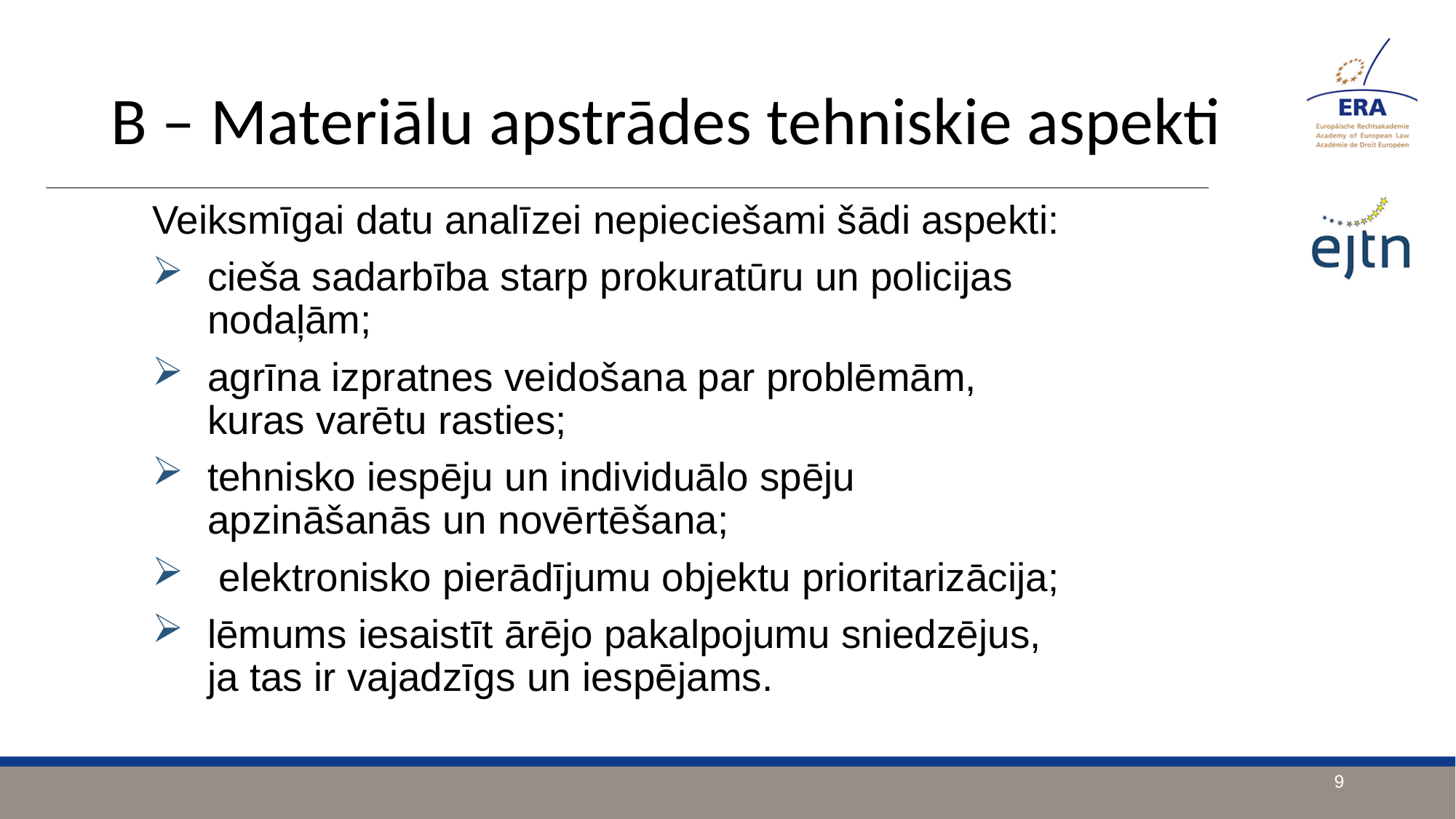

B – Materiālu apstrādes tehniskie aspekti
Veiksmīgai datu analīzei nepieciešami šādi aspekti:
cieša sadarbība starp prokuratūru un policijas nodaļām;
agrīna izpratnes veidošana par problēmām, kuras varētu rasties;
tehnisko iespēju un individuālo spēju apzināšanās un novērtēšana;
 elektronisko pierādījumu objektu prioritarizācija;
lēmums iesaistīt ārējo pakalpojumu sniedzējus, ja tas ir vajadzīgs un iespējams.

9